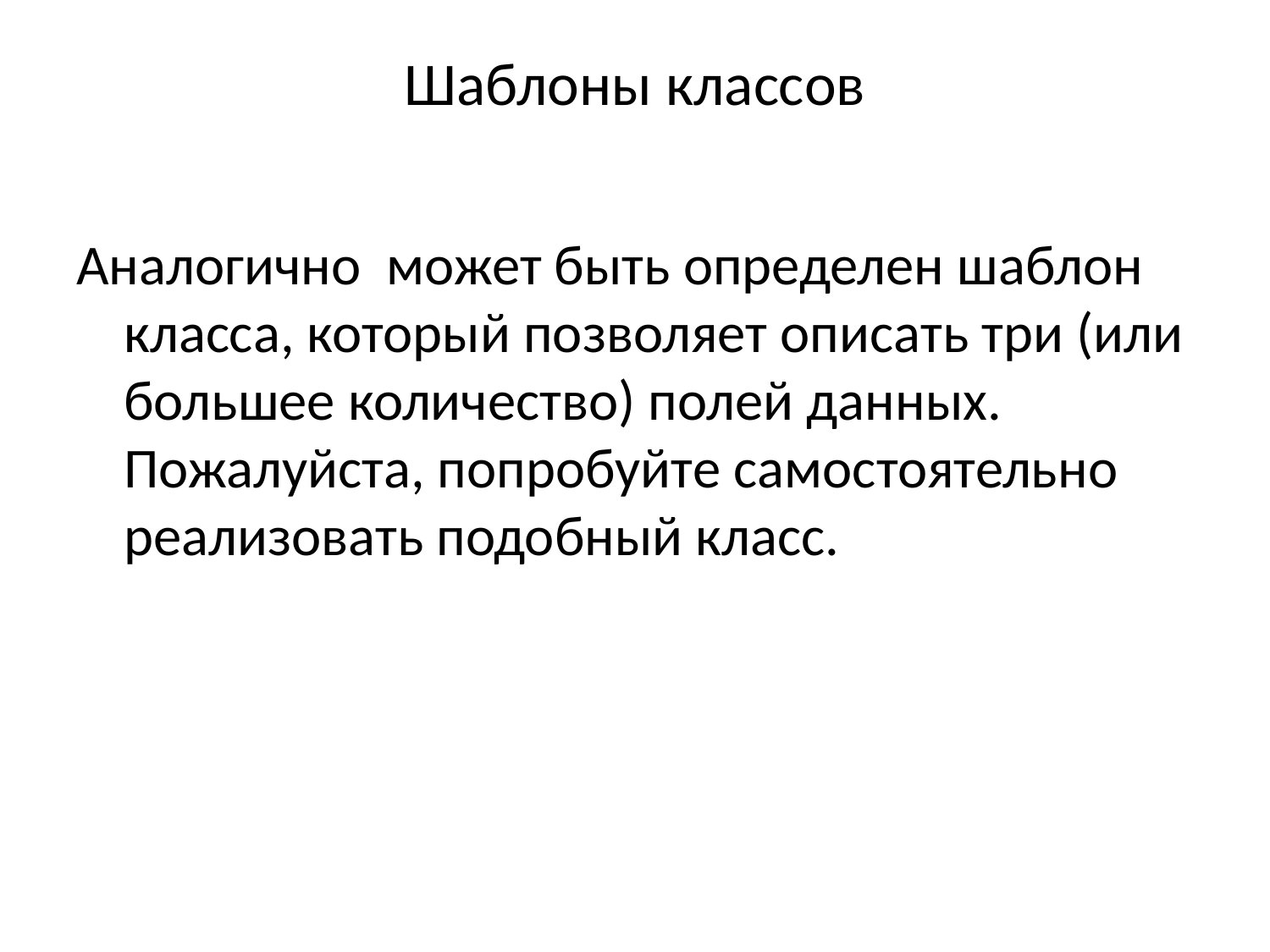

# Шаблоны классов
Аналогично  может быть определен шаблон класса, который позволяет описать три (или большее количество) полей данных. Пожалуйста, попробуйте самостоятельно реализовать подобный класс.